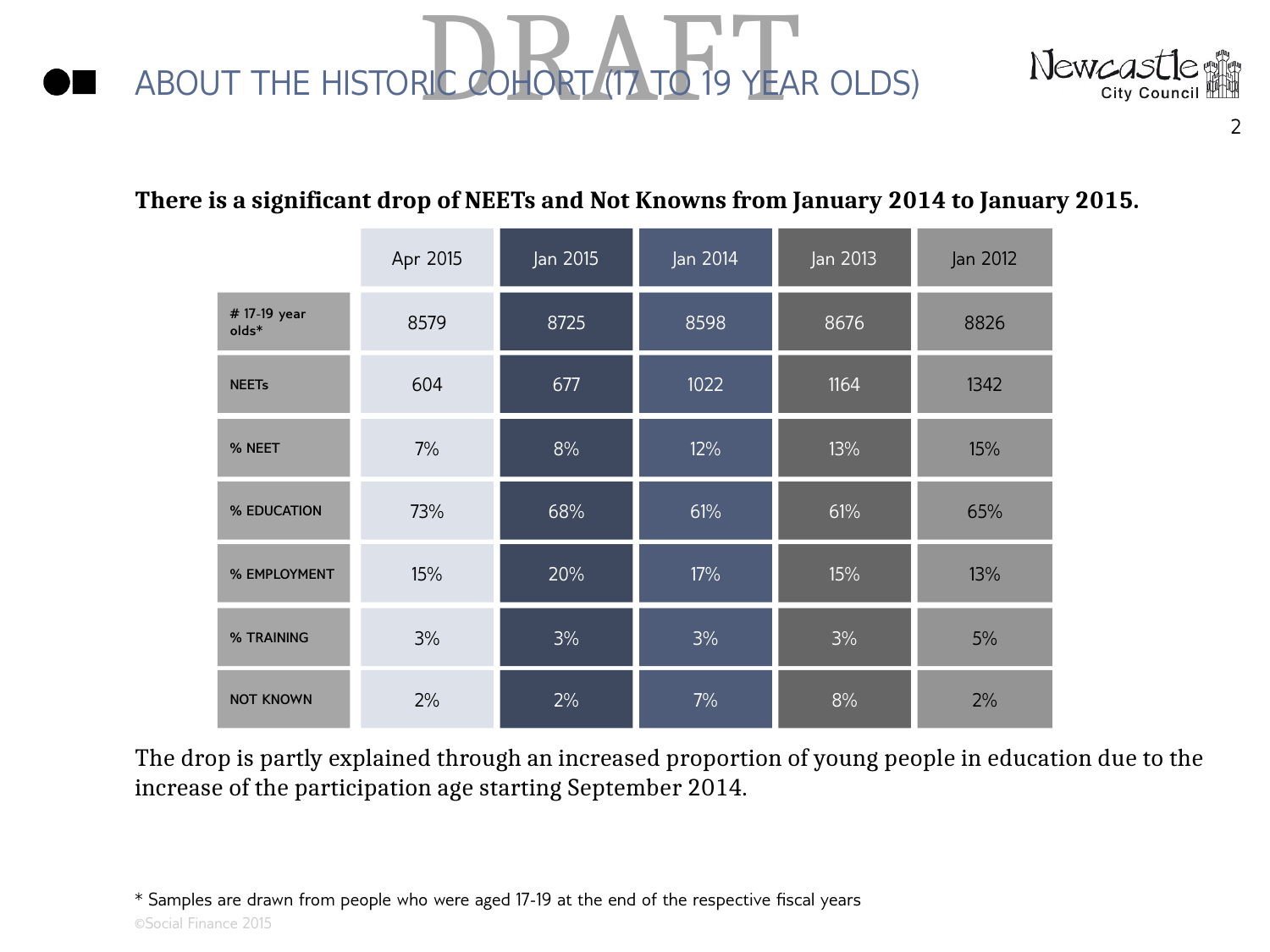

# About the historic cohort (17 to 19 year olds)
2
There is a significant drop of NEETs and Not Knowns from January 2014 to January 2015.

The drop is partly explained through an increased proportion of young people in education due to the increase of the participation age starting September 2014.
Apr 2015
Jan 2015
Jan 2014
Jan 2013
Jan 2012
# 17-19 year olds*
8579
8725
8598
8676
8826
NEETs
604
677
1022
1164
1342
7%
8%
12%
13%
15%
% NEET
% EDUCATION
73%
68%
61%
61%
65%
% EMPLOYMENT
15%
20%
17%
15%
13%
% TRAINING
3%
3%
3%
3%
5%
NOT KNOWN
2%
2%
7%
8%
2%
* Samples are drawn from people who were aged 17-19 at the end of the respective fiscal years